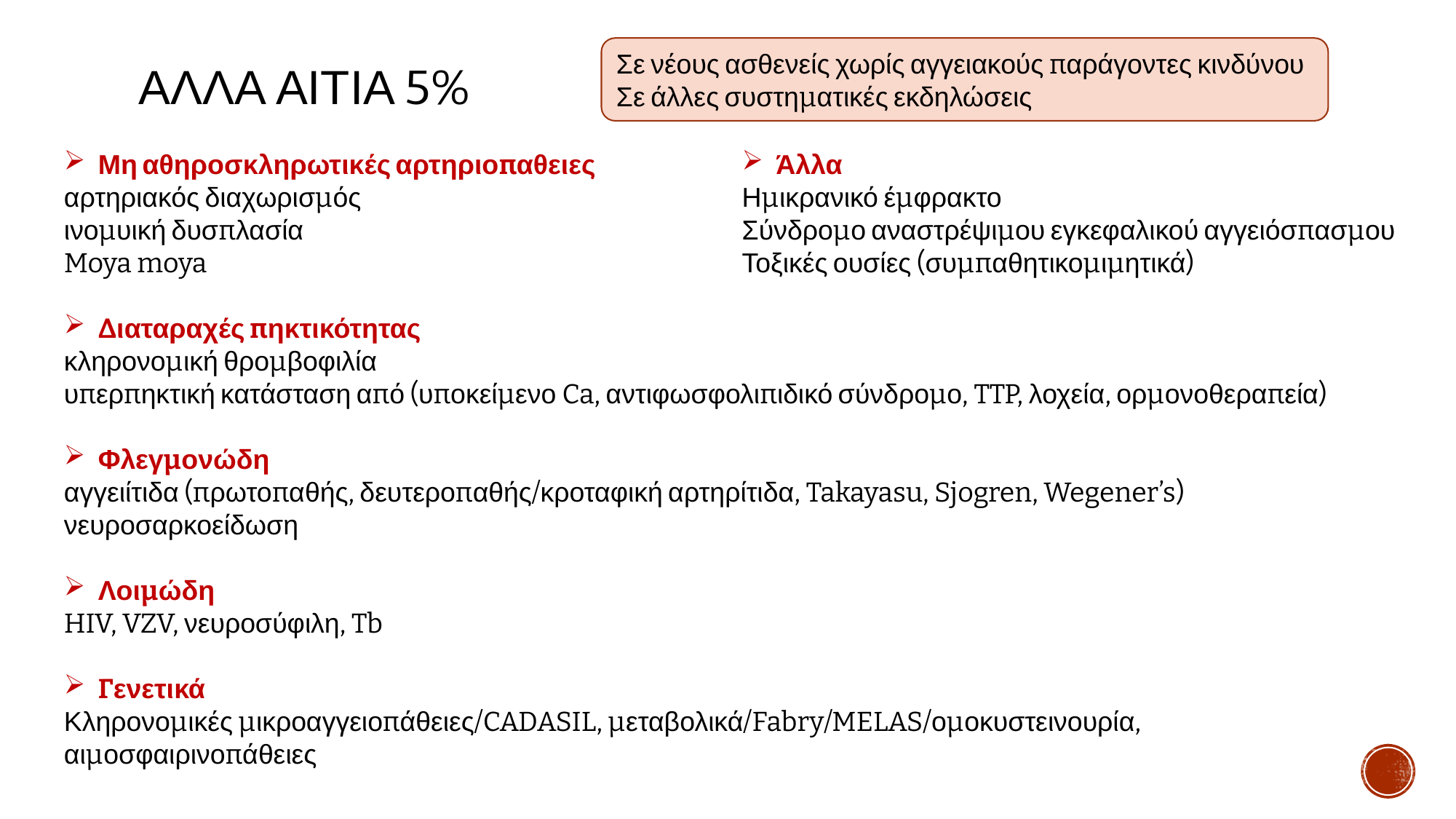

Σε νέους ασθενείς χωρίς αγγειακούς παράγοντες κινδύνου
Σε άλλες συστηματικές εκδηλώσεις

# αλλα αιτια 5%
Μη αθηροσκληρωτικές αρτηριοπαθειες
αρτηριακός διαχωρισμός
ινομυική δυσπλασία
Moya moya

Διαταραχές πηκτικότητας
κληρονομική θρομβοφιλία
υπερπηκτική κατάσταση από (υποκείμενο Ca, αντιφωσφολιπιδικό σύνδρομο, TTP, λοχεία, ορμονοθεραπεία)

Φλεγμονώδη
αγγειίτιδα (πρωτοπαθής, δευτεροπαθής/κροταφική αρτηρίτιδα, Takayasu, Sjogren, Wegener’s)
νευροσαρκοείδωση

Λοιμώδη
HIV, VZV, νευροσύφιλη, Tb

Γενετικά
Κληρονομικές μικροαγγειοπάθειες/CADASIL, μεταβολικά/Fabry/MELAS/ομοκυστεινουρία, αιμοσφαιρινοπάθειες
Άλλα
Ημικρανικό έμφρακτο
Σύνδρομο αναστρέψιμου εγκεφαλικού αγγειόσπασμου
Τοξικές ουσίες (συμπαθητικομιμητικά)